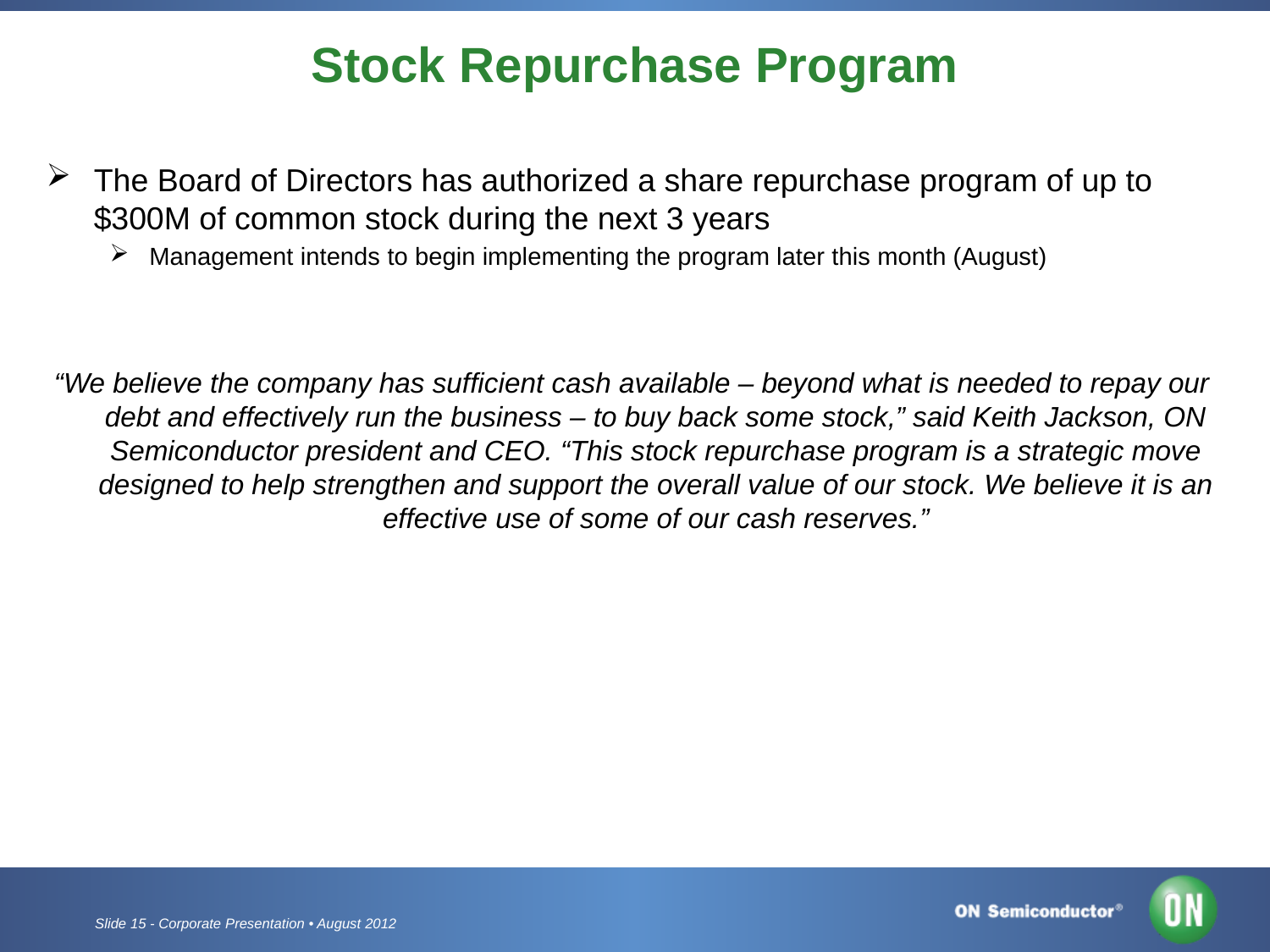

# Stock Repurchase Program
The Board of Directors has authorized a share repurchase program of up to $300M of common stock during the next 3 years
Management intends to begin implementing the program later this month (August)

“We believe the company has sufficient cash available – beyond what is needed to repay our debt and effectively run the business – to buy back some stock,” said Keith Jackson, ON Semiconductor president and CEO. “This stock repurchase program is a strategic move designed to help strengthen and support the overall value of our stock. We believe it is an effective use of some of our cash reserves.”